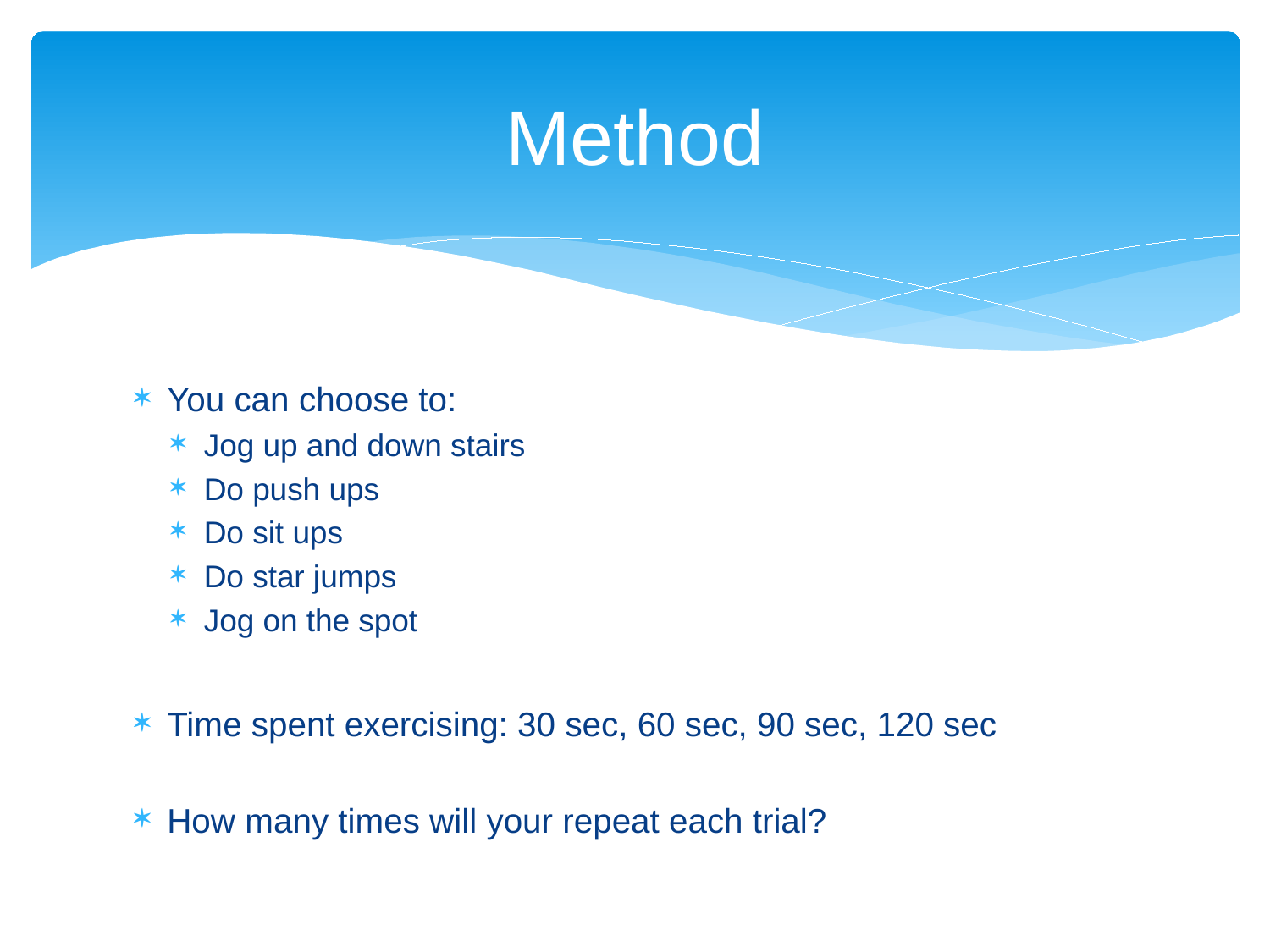

# Method
You can choose to:
Jog up and down stairs
Do push ups
Do sit ups
Do star jumps
Jog on the spot

Time spent exercising: 30 sec, 60 sec, 90 sec, 120 sec

How many times will your repeat each trial?